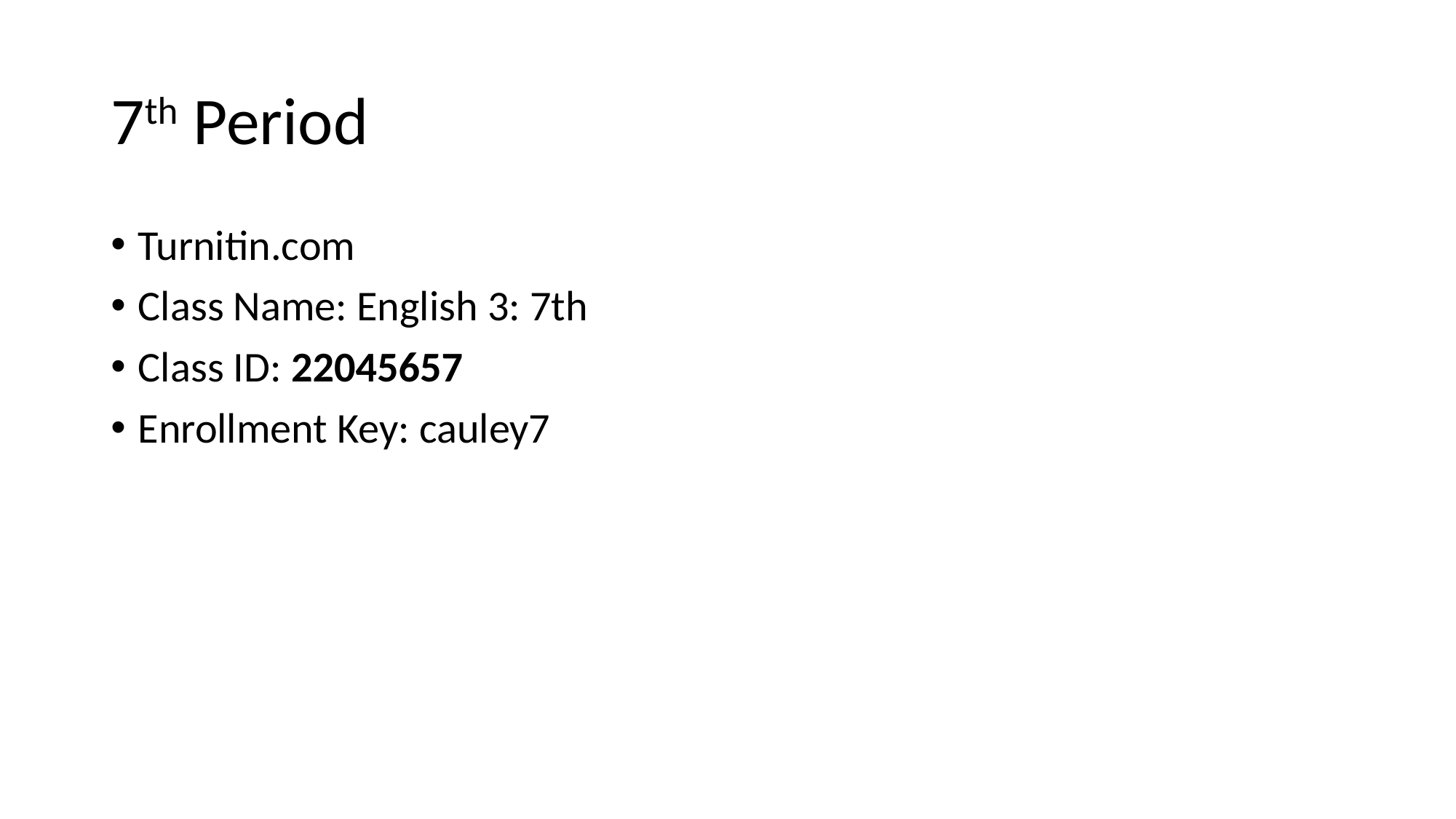

# 7th Period
Turnitin.com
Class Name: English 3: 7th
Class ID: 22045657
Enrollment Key: cauley7